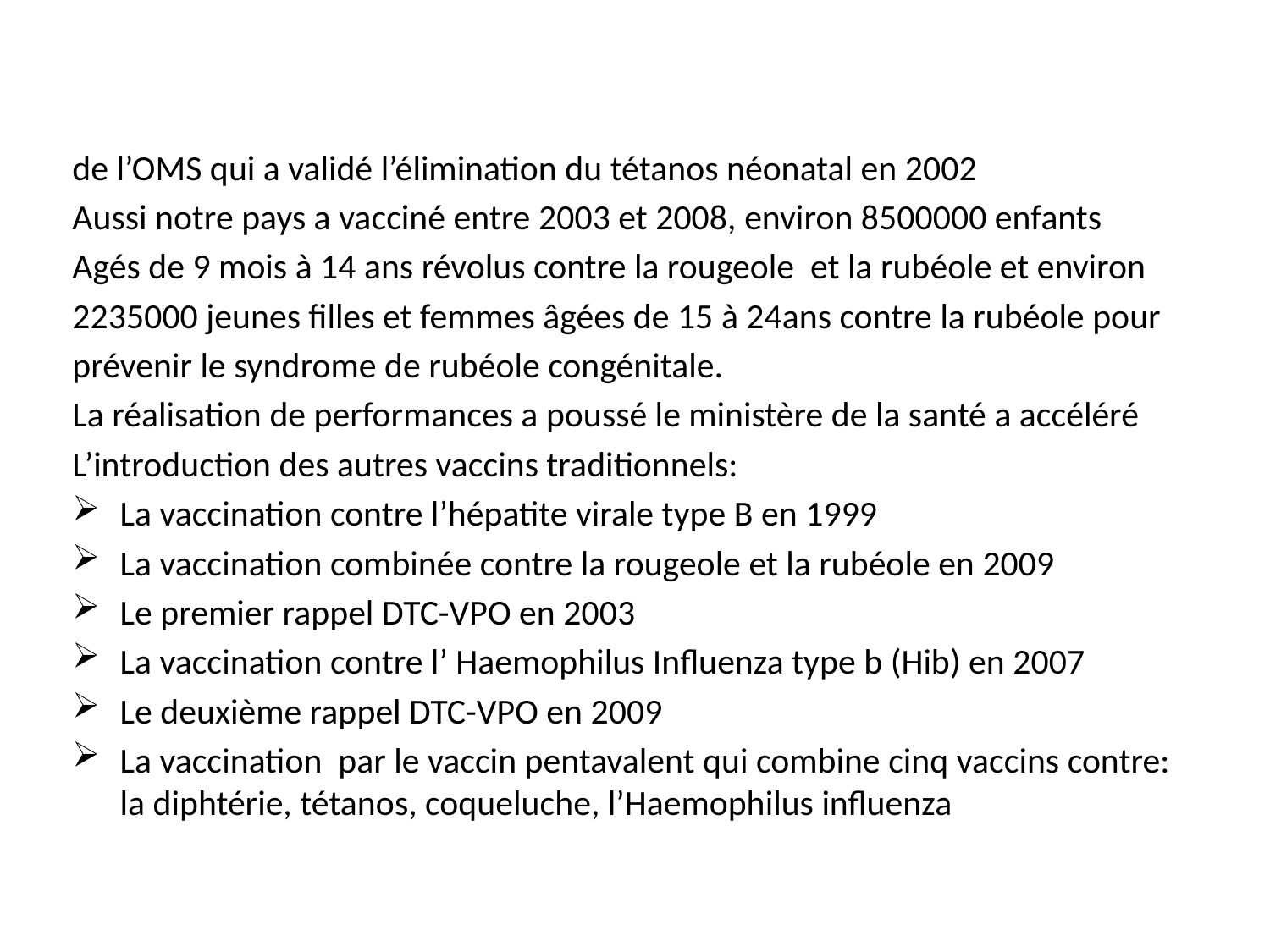

#
de l’OMS qui a validé l’élimination du tétanos néonatal en 2002
Aussi notre pays a vacciné entre 2003 et 2008, environ 8500000 enfants
Agés de 9 mois à 14 ans révolus contre la rougeole  et la rubéole et environ
2235000 jeunes filles et femmes âgées de 15 à 24ans contre la rubéole pour
prévenir le syndrome de rubéole congénitale.
La réalisation de performances a poussé le ministère de la santé a accéléré
L’introduction des autres vaccins traditionnels:
La vaccination contre l’hépatite virale type B en 1999
La vaccination combinée contre la rougeole et la rubéole en 2009
Le premier rappel DTC-VPO en 2003
La vaccination contre l’ Haemophilus Influenza type b (Hib) en 2007
Le deuxième rappel DTC-VPO en 2009
La vaccination  par le vaccin pentavalent qui combine cinq vaccins contre: la diphtérie, tétanos, coqueluche, l’Haemophilus influenza